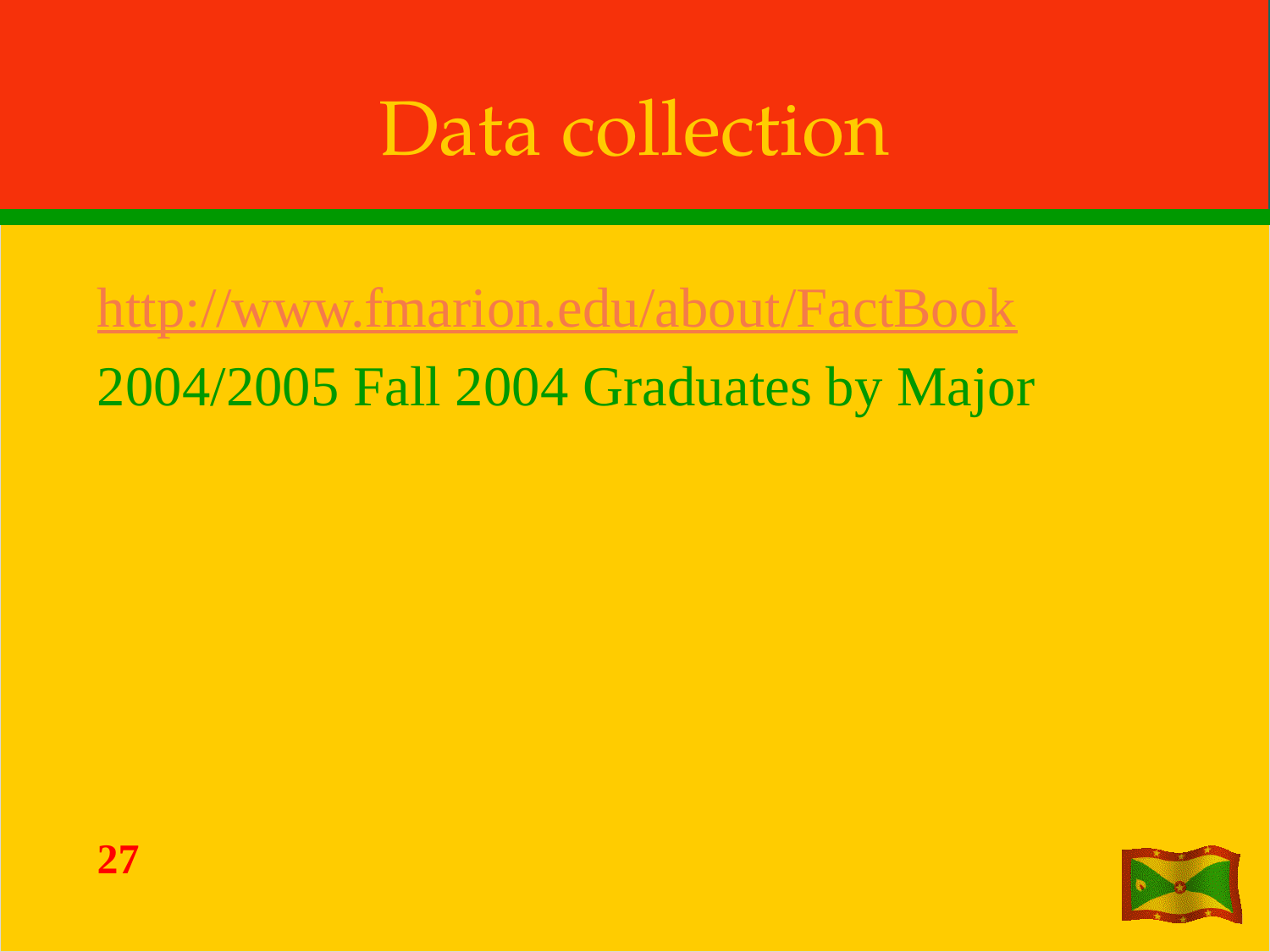

# Data collection
http://www.fmarion.edu/about/FactBook
2004/2005 Fall 2004 Graduates by Major